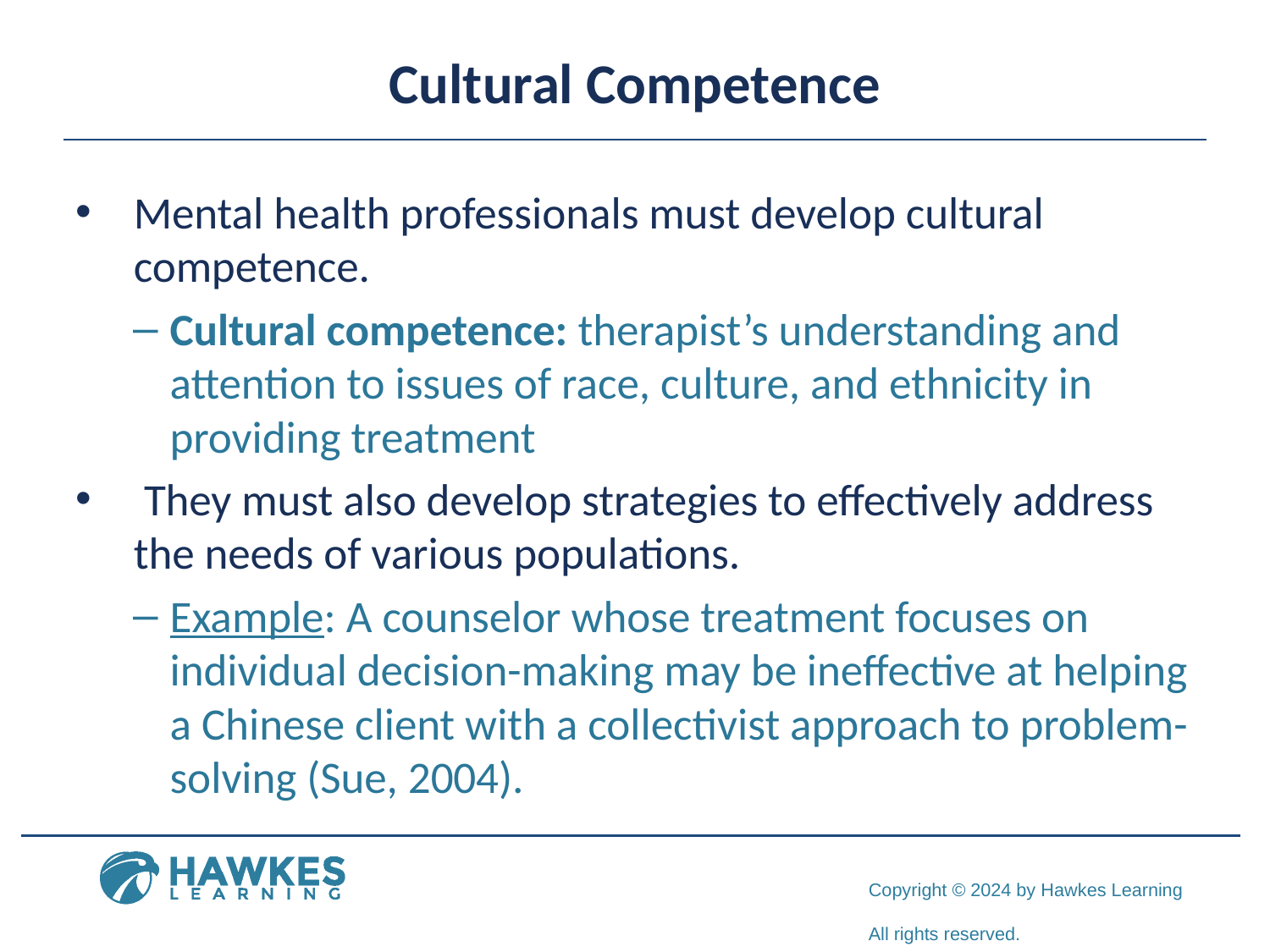

# Cultural Competence
Mental health professionals must develop cultural competence.
Cultural competence: therapist’s understanding and attention to issues of race, culture, and ethnicity in providing treatment
 They must also develop strategies to effectively address the needs of various populations.
Example: A counselor whose treatment focuses on individual decision-making may be ineffective at helping a Chinese client with a collectivist approach to problem-solving (Sue, 2004).